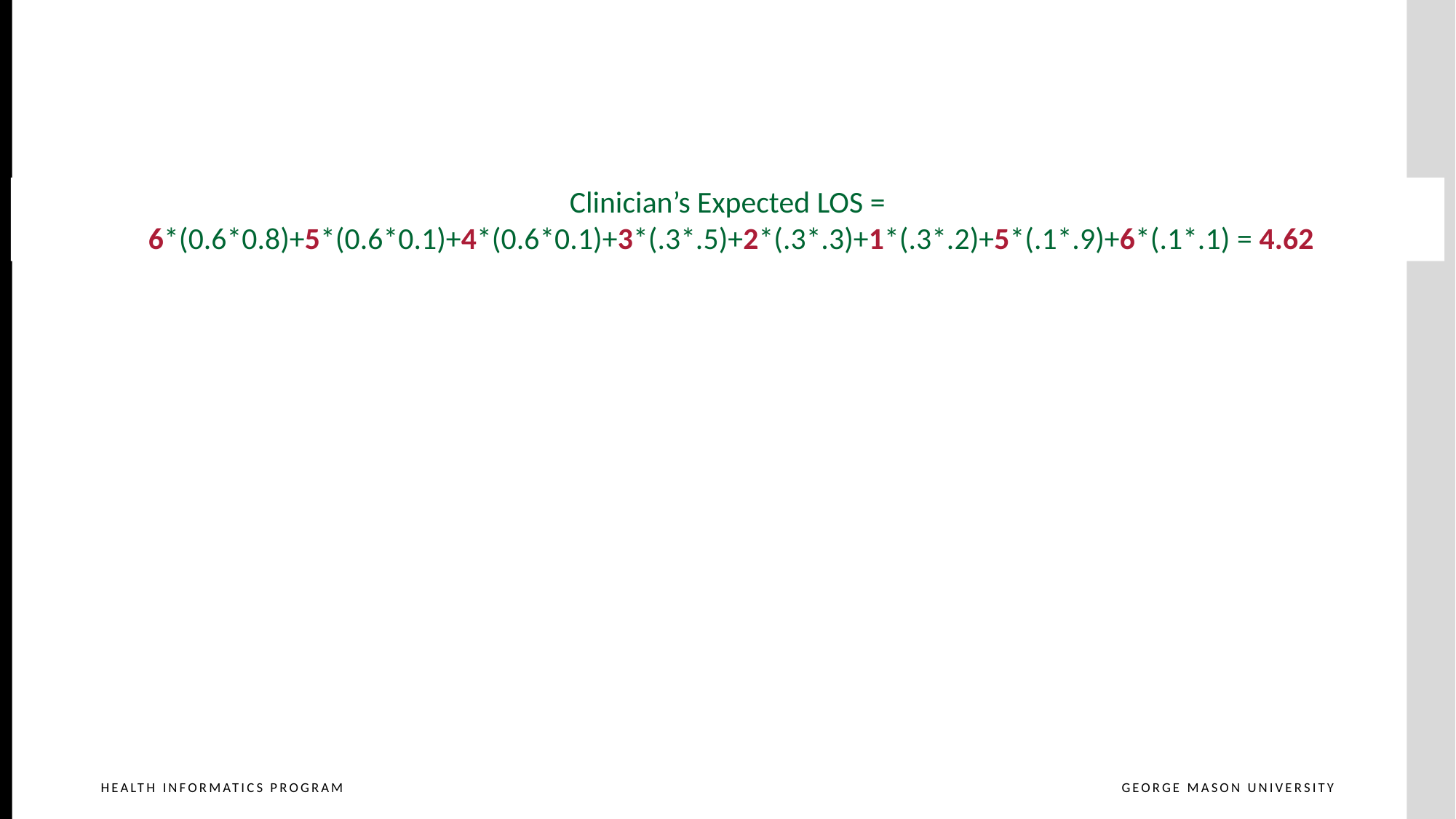

Clinician’s Expected LOS =
 6*(0.6*0.8)+5*(0.6*0.1)+4*(0.6*0.1)+3*(.3*.5)+2*(.3*.3)+1*(.3*.2)+5*(.1*.9)+6*(.1*.1) = 4.62